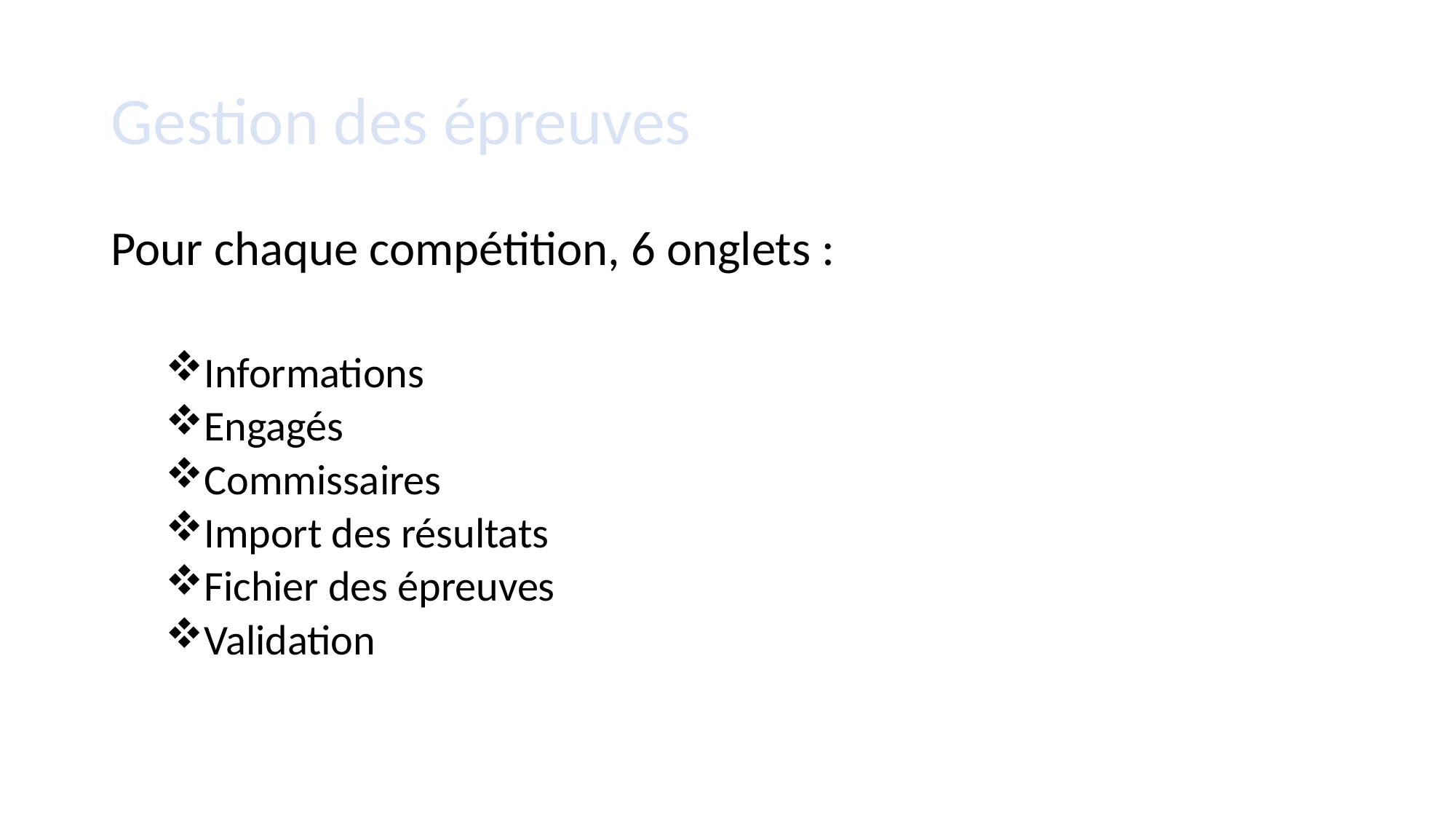

# Gestion des épreuves
Pour chaque compétition, 6 onglets :

Informations
Engagés
Commissaires
Import des résultats
Fichier des épreuves
Validation